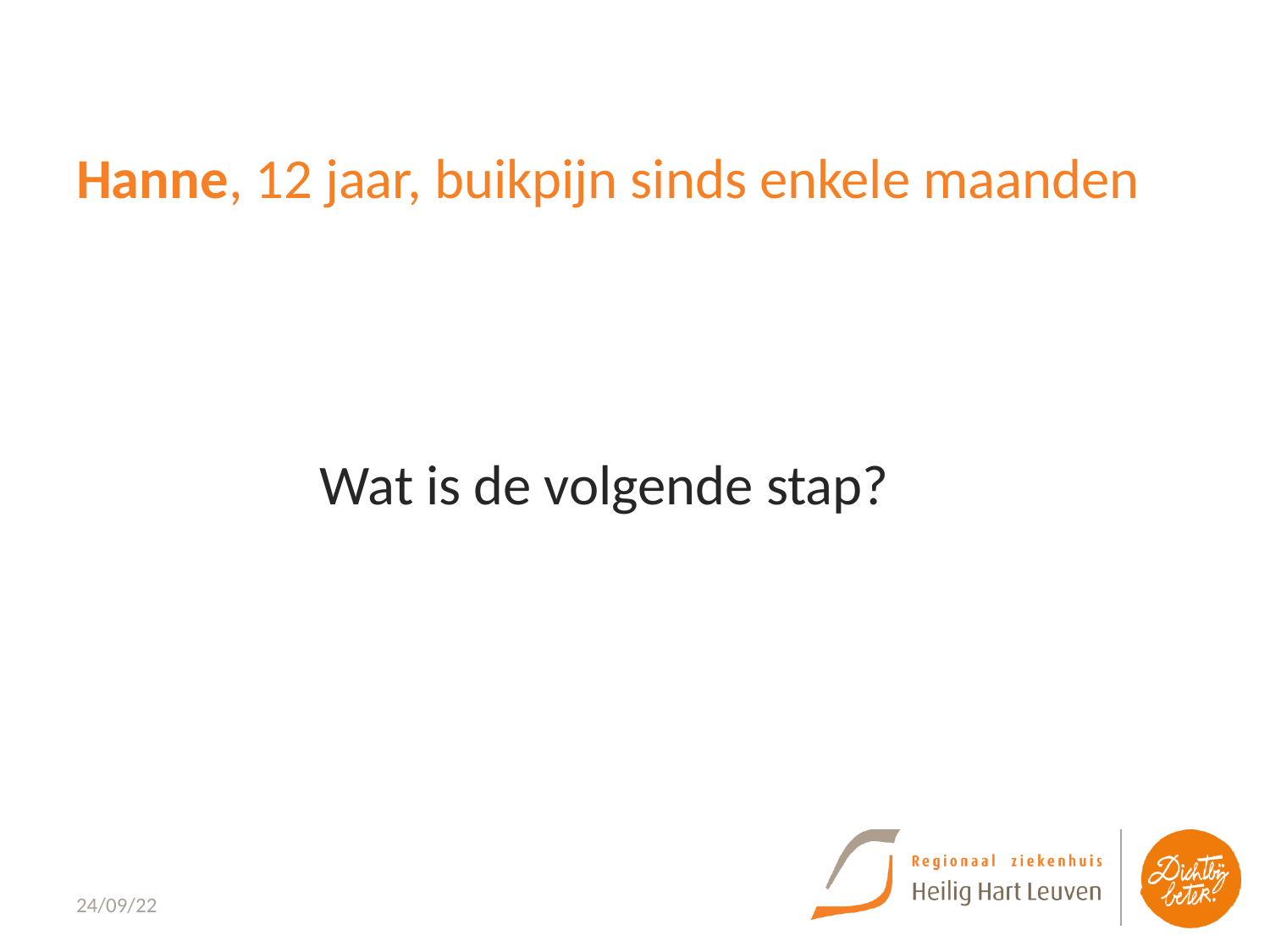

# Hanne, 12 jaar, buikpijn sinds enkele maanden
Wat is de volgende stap?
24/09/22